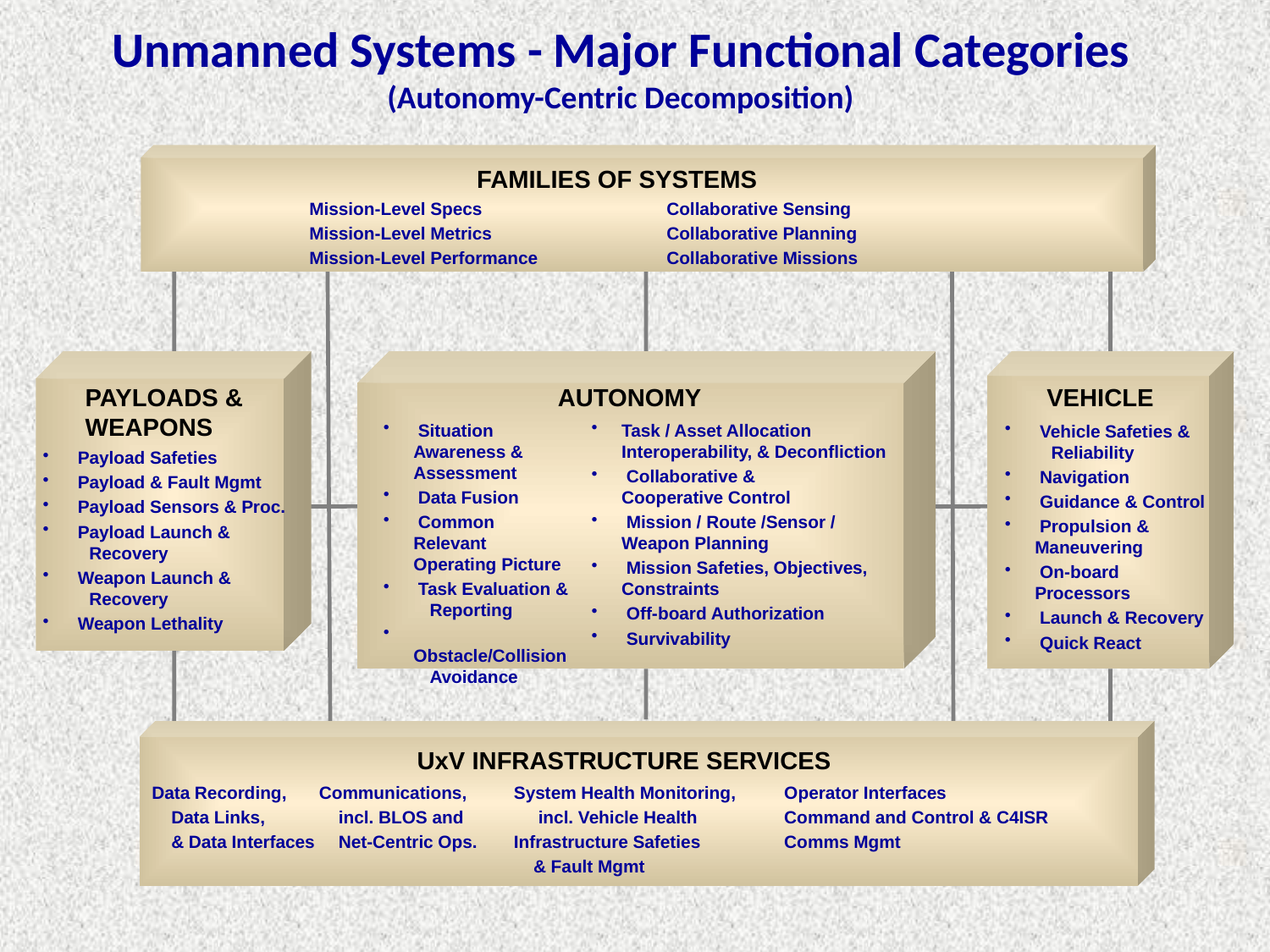

Unmanned Systems - Major Functional Categories
(Autonomy-Centric Decomposition)

FAMILIES OF SYSTEMS
Mission-Level Specs 		Collaborative Sensing
Mission-Level Metrics 		Collaborative Planning
Mission-Level Performance		Collaborative Missions

PAYLOADS & WEAPONS
AUTONOMY
VEHICLE
 Situation 	Awareness & 	Assessment
 Data Fusion
 Common Relevant 	Operating Picture
 Task Evaluation & 	Reporting
 Obstacle/Collision 	Avoidance

Task / Asset Allocation 	Interoperability, & Deconfliction
 Collaborative & 	Cooperative Control
 Mission / Route /Sensor / 	Weapon Planning
 Mission Safeties, Objectives, 	Constraints
 Off-board Authorization
 Survivability
 Vehicle Safeties & 	Reliability
 Navigation
 Guidance & Control
 Propulsion & 	Maneuvering
 On-board 	Processors
 Launch & Recovery
 Quick React
 Payload Safeties
 Payload & Fault Mgmt
 Payload Sensors & Proc.
 Payload Launch & 	Recovery
 Weapon Launch & 	Recovery
 Weapon Lethality

UxV INFRASTRUCTURE SERVICES
Data Recording,  	Communications,	 System Health Monitoring, 	 Operator Interfaces
    Data Links, 		    incl. BLOS and	      incl. Vehicle Health 		 Command and Control & C4ISR
    & Data Interfaces	    Net-Centric Ops.	 Infrastructure Safeties		 Comms Mgmt
					     & Fault Mgmt